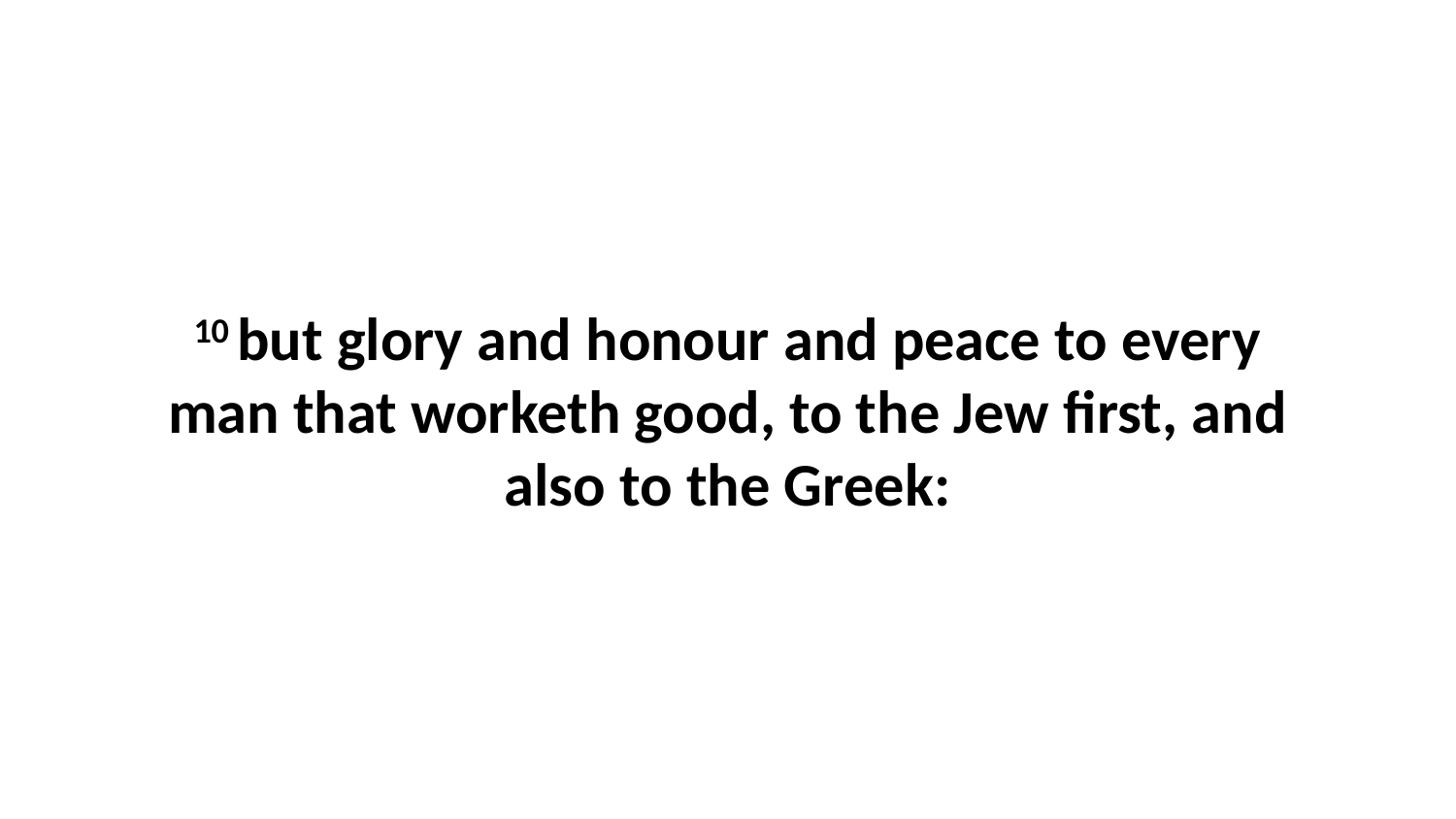

10 but glory and honour and peace to every man that worketh good, to the Jew first, and also to the Greek: